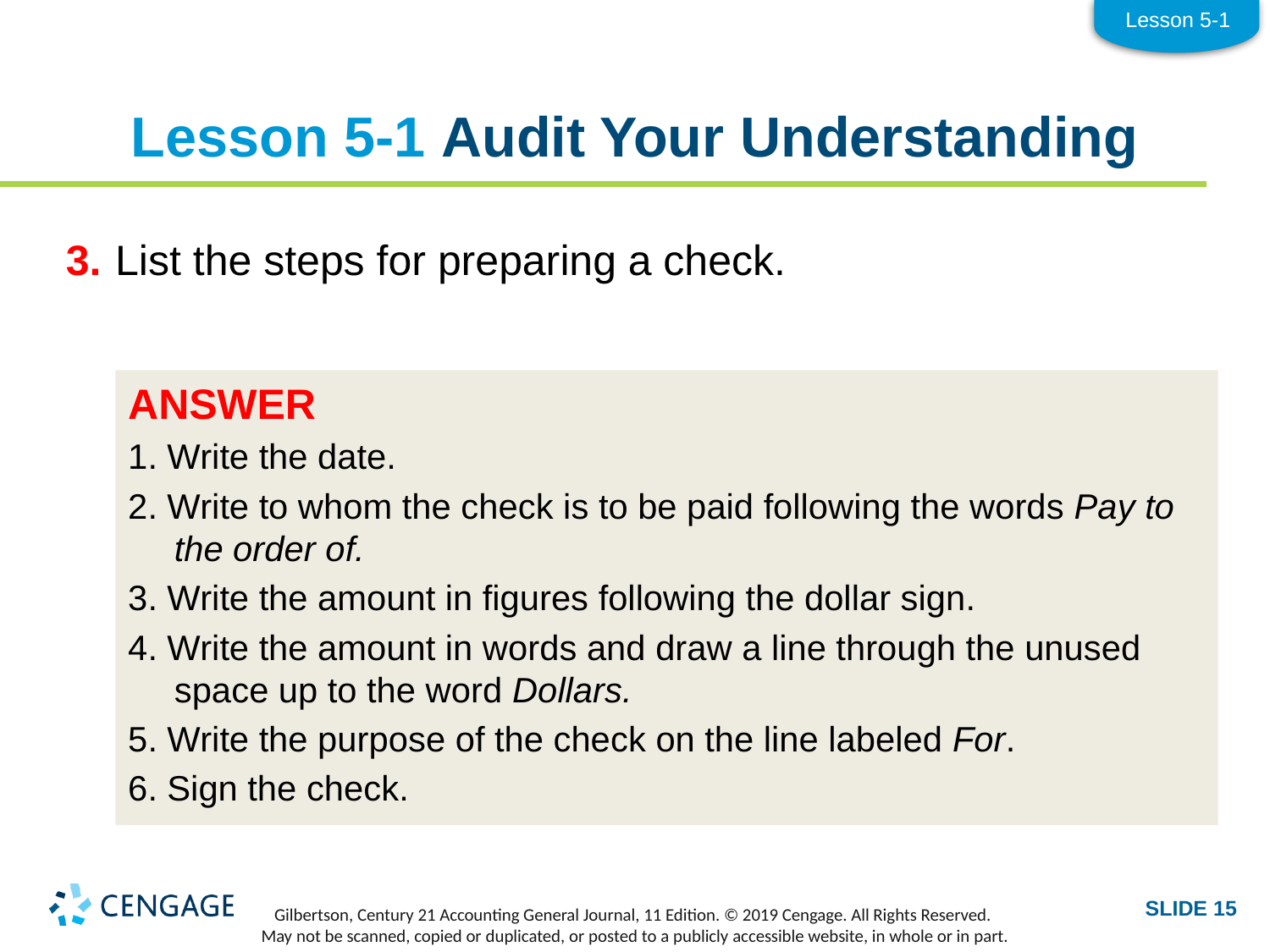

Lesson 5-1

# Lesson 5-1 Audit Your Understanding
3.	List the steps for preparing a check.

ANSWER
1. Write the date.
2. Write to whom the check is to be paid following the words Pay to the order of.
3. Write the amount in figures following the dollar sign.
4. Write the amount in words and draw a line through the unused space up to the word Dollars.
5. Write the purpose of the check on the line labeled For.
6. Sign the check.
SLIDE 15